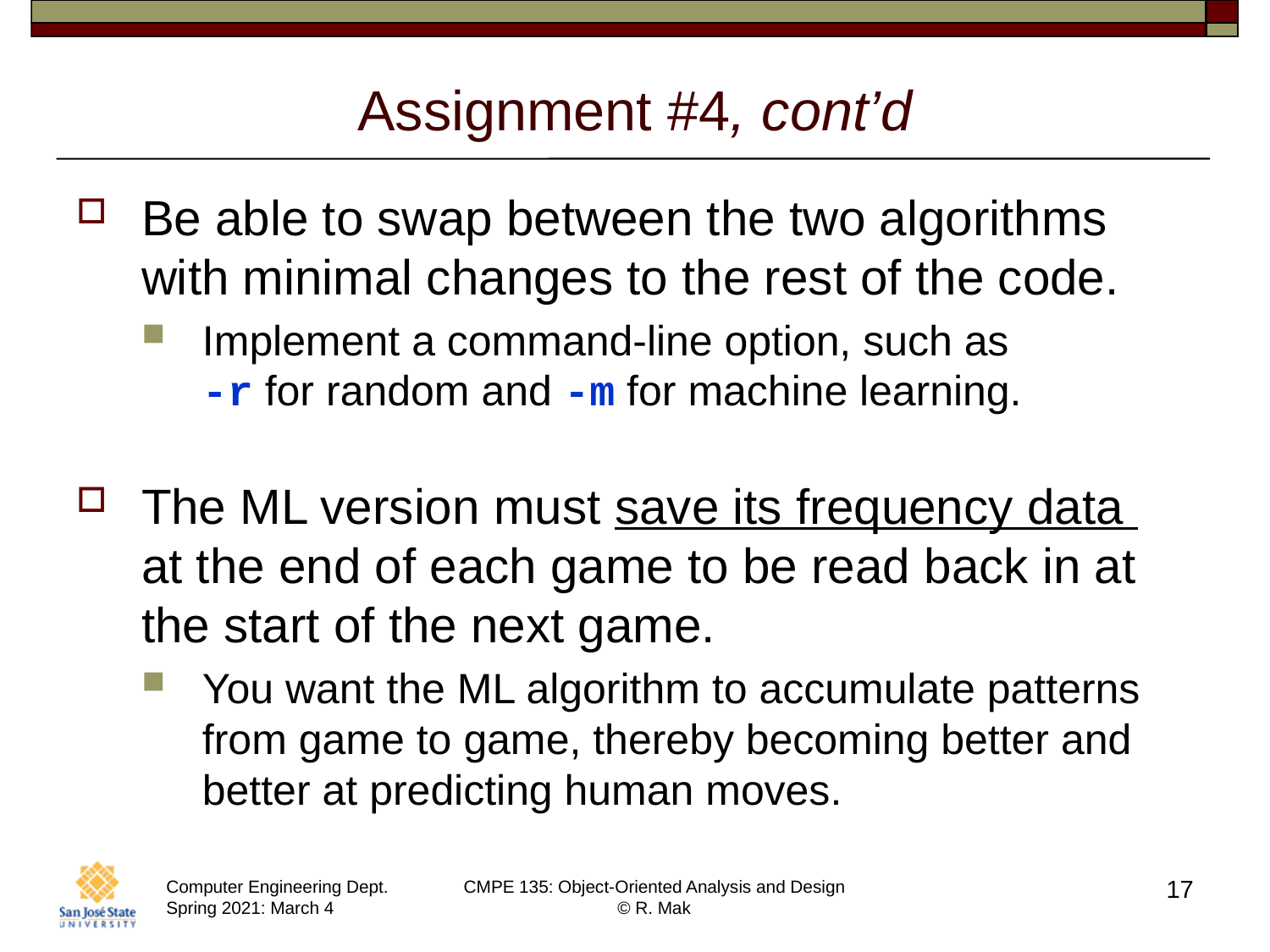

# Assignment #4, cont’d
Be able to swap between the two algorithms with minimal changes to the rest of the code.
Implement a command-line option, such as
-r for random and -m for machine learning.

The ML version must save its frequency data
at the end of each game to be read back in at the start of the next game.
You want the ML algorithm to accumulate patterns from game to game, thereby becoming better and better at predicting human moves.
17